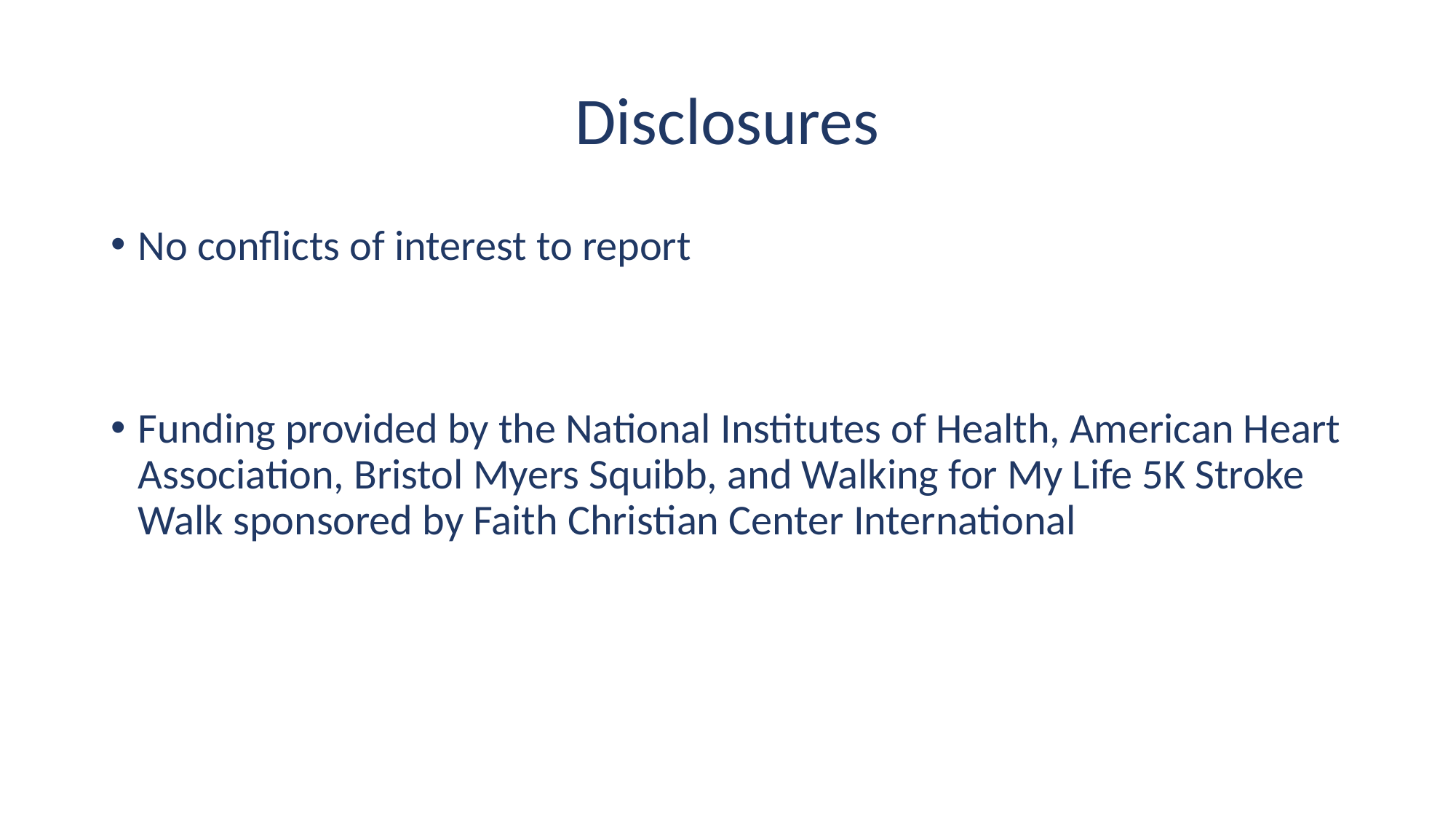

# Disclosures
No conflicts of interest to report

Funding provided by the National Institutes of Health, American Heart Association, Bristol Myers Squibb, and Walking for My Life 5K Stroke Walk sponsored by Faith Christian Center International